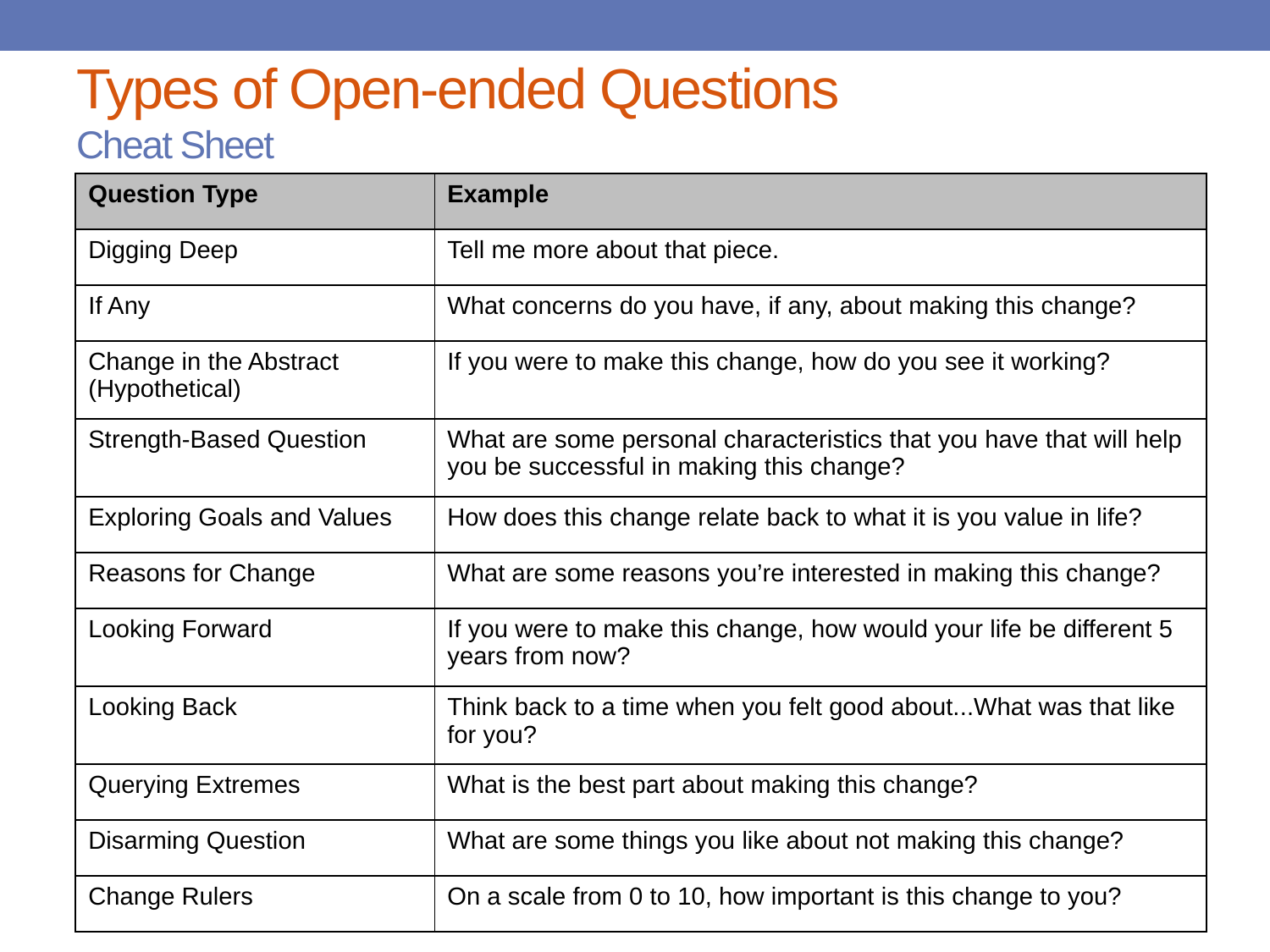

# Types of Open-ended Questions Cheat Sheet
| Question Type | Example |
| --- | --- |
| Digging Deep | Tell me more about that piece. |
| If Any | What concerns do you have, if any, about making this change? |
| Change in the Abstract (Hypothetical) | If you were to make this change, how do you see it working? |
| Strength-Based Question | What are some personal characteristics that you have that will help you be successful in making this change? |
| Exploring Goals and Values | How does this change relate back to what it is you value in life? |
| Reasons for Change | What are some reasons you’re interested in making this change? |
| Looking Forward | If you were to make this change, how would your life be different 5 years from now? |
| Looking Back | Think back to a time when you felt good about...What was that like for you? |
| Querying Extremes | What is the best part about making this change? |
| Disarming Question | What are some things you like about not making this change? |
| Change Rulers | On a scale from 0 to 10, how important is this change to you? |